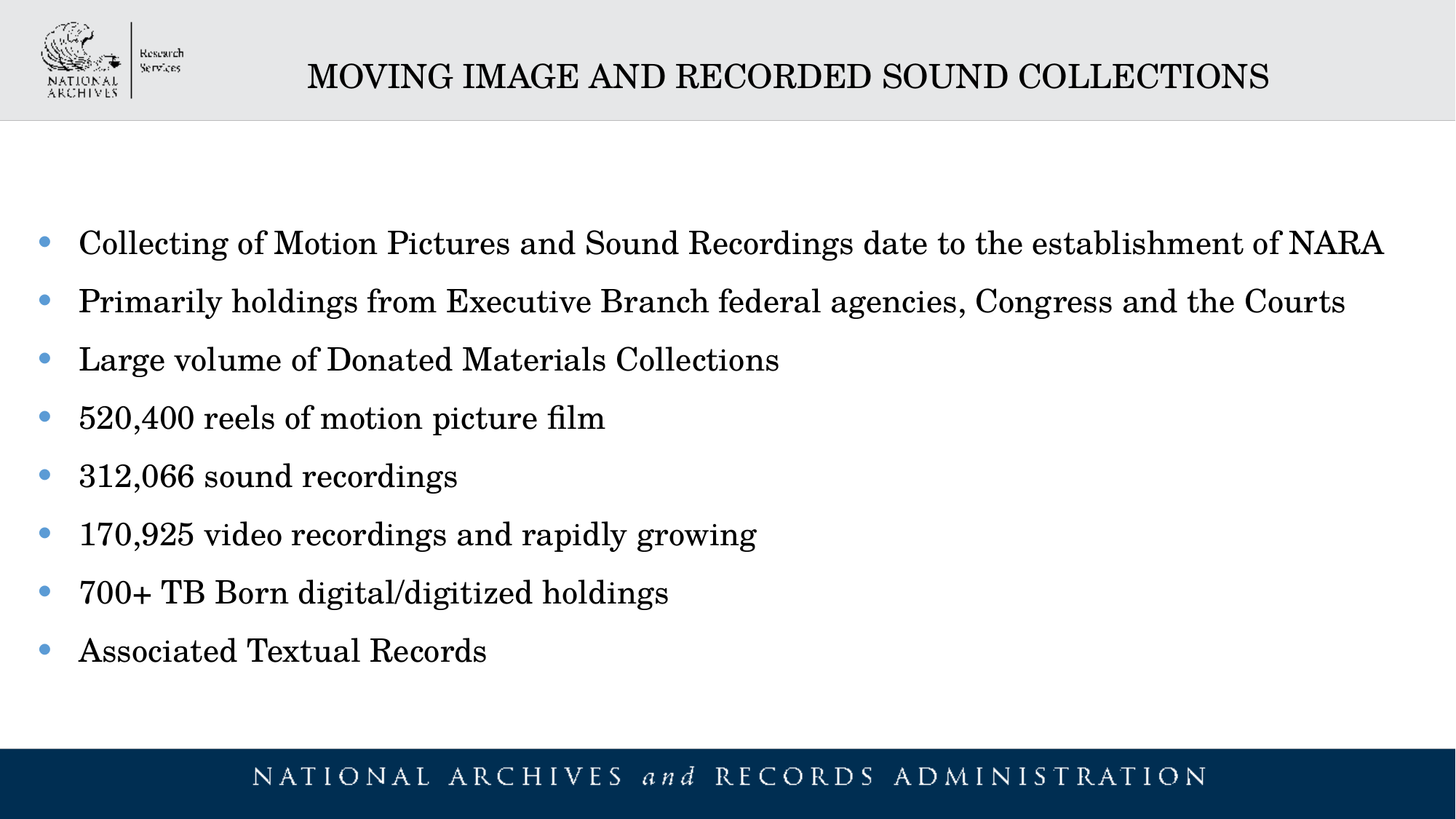

MOVING IMAGE AND RECORDED SOUND COLLECTIONS
Collecting of Motion Pictures and Sound Recordings date to the establishment of NARA
Primarily holdings from Executive Branch federal agencies, Congress and the Courts
Large volume of Donated Materials Collections
520,400 reels of motion picture film
312,066 sound recordings
170,925 video recordings and rapidly growing
700+ TB Born digital/digitized holdings
Associated Textual Records